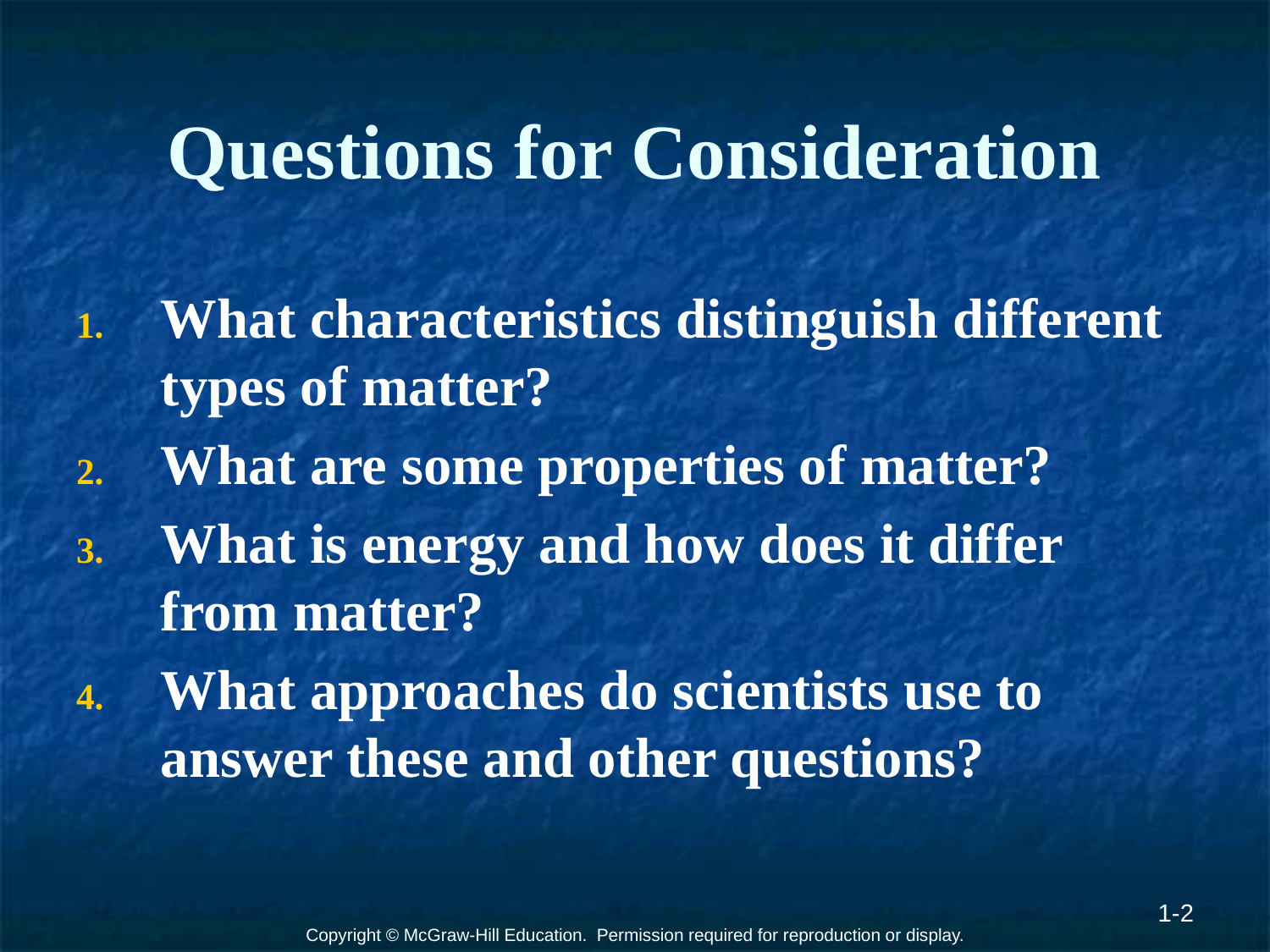

# Questions for Consideration
What characteristics distinguish different types of matter?
What are some properties of matter?
What is energy and how does it differ from matter?
What approaches do scientists use to answer these and other questions?
1-2